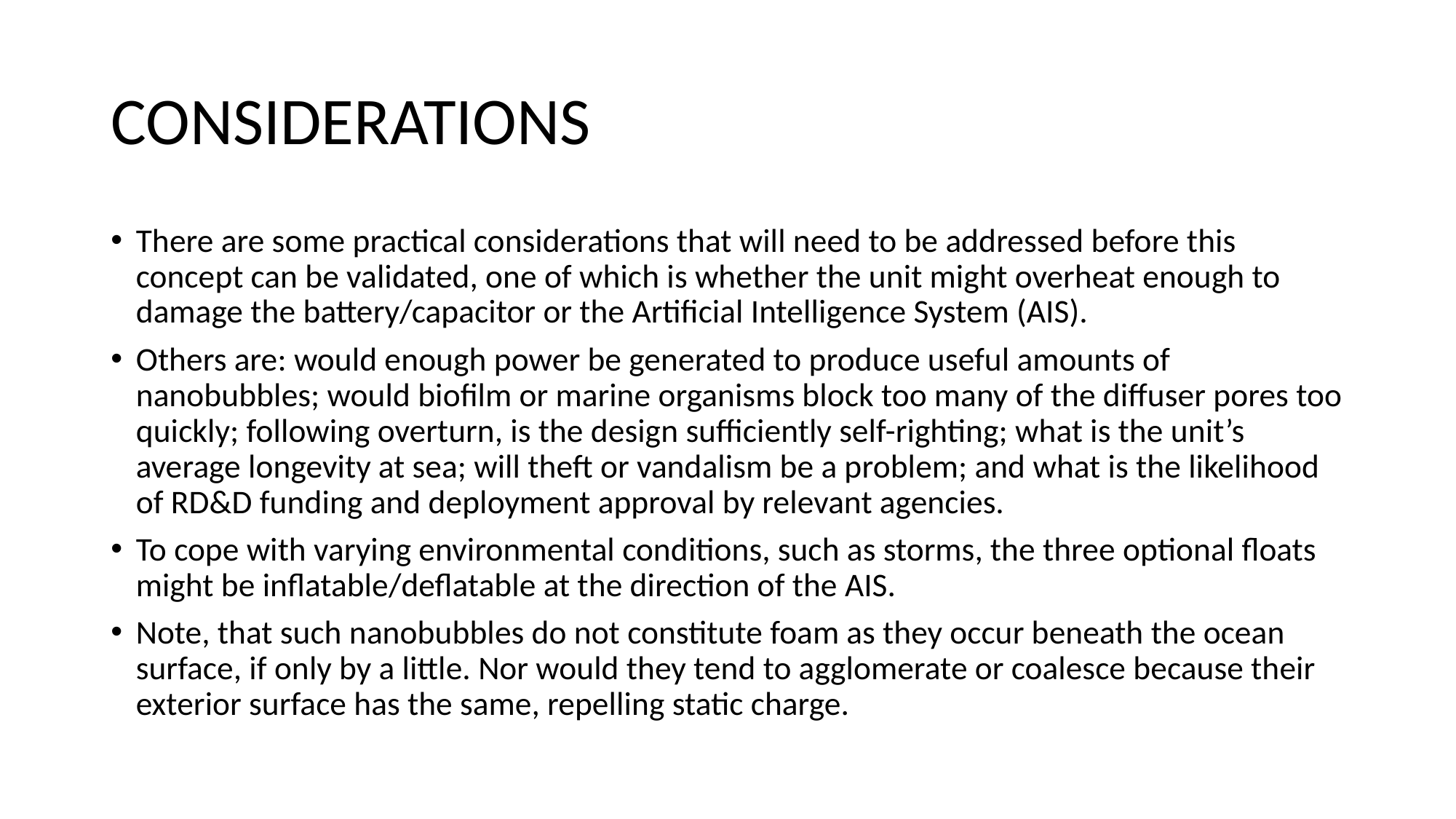

# CONSIDERATIONS
There are some practical considerations that will need to be addressed before this concept can be validated, one of which is whether the unit might overheat enough to damage the battery/capacitor or the Artificial Intelligence System (AIS).
Others are: would enough power be generated to produce useful amounts of nanobubbles; would biofilm or marine organisms block too many of the diffuser pores too quickly; following overturn, is the design sufficiently self-righting; what is the unit’s average longevity at sea; will theft or vandalism be a problem; and what is the likelihood of RD&D funding and deployment approval by relevant agencies.
To cope with varying environmental conditions, such as storms, the three optional floats might be inflatable/deflatable at the direction of the AIS.
Note, that such nanobubbles do not constitute foam as they occur beneath the ocean surface, if only by a little. Nor would they tend to agglomerate or coalesce because their exterior surface has the same, repelling static charge.